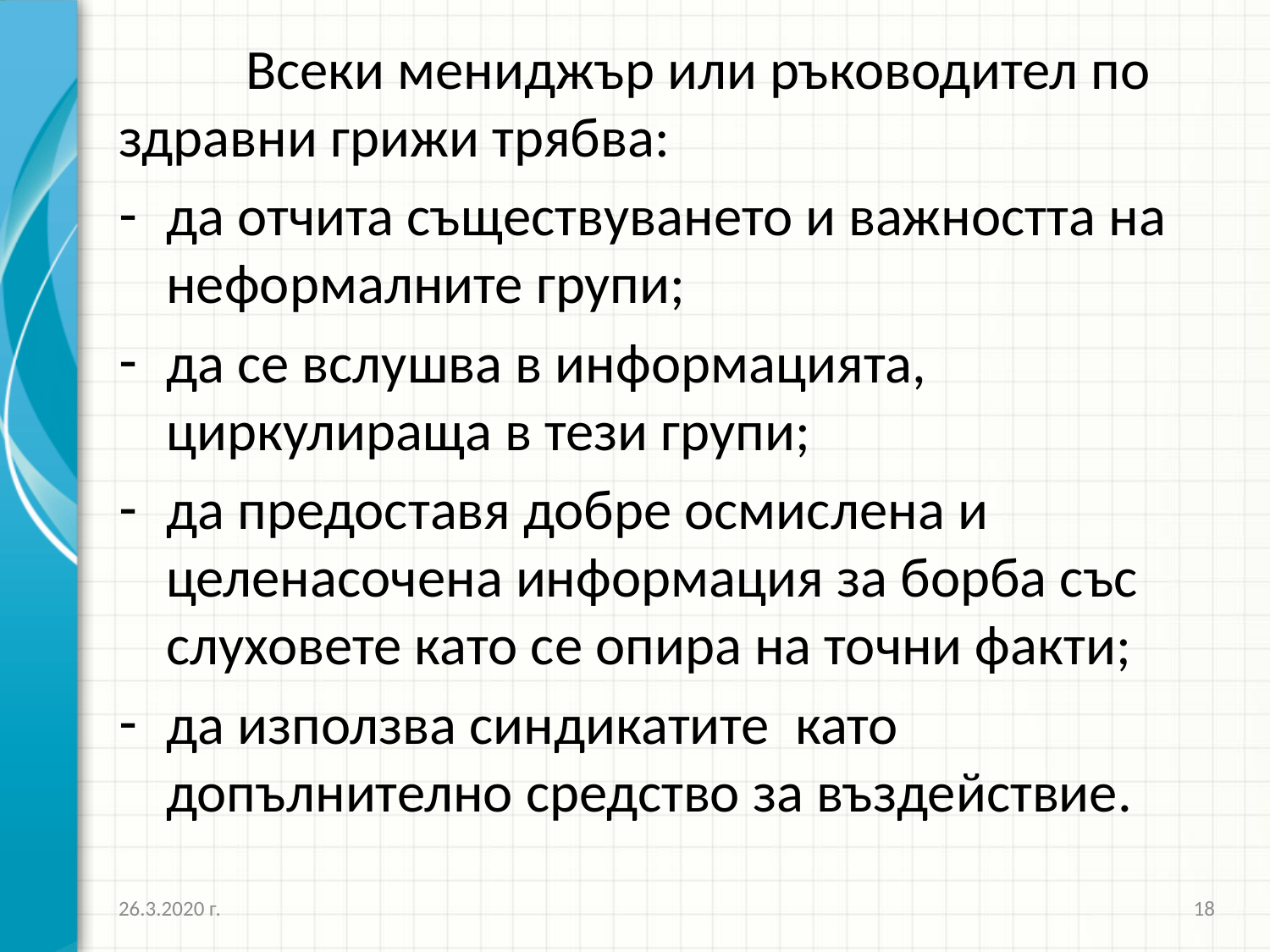

Всеки мениджър или ръководител по здравни грижи трябва:
да от­чита съществуването и важността на неформалните групи;
да се вслушва в информацията, циркулираща в тези групи;
да предоставя добре осмислена и целенасочена информация за борба със слуховете като се опира на точни факти;
да използва синдикатите  като допълнително средство за въздействие.
26.3.2020 г.
18